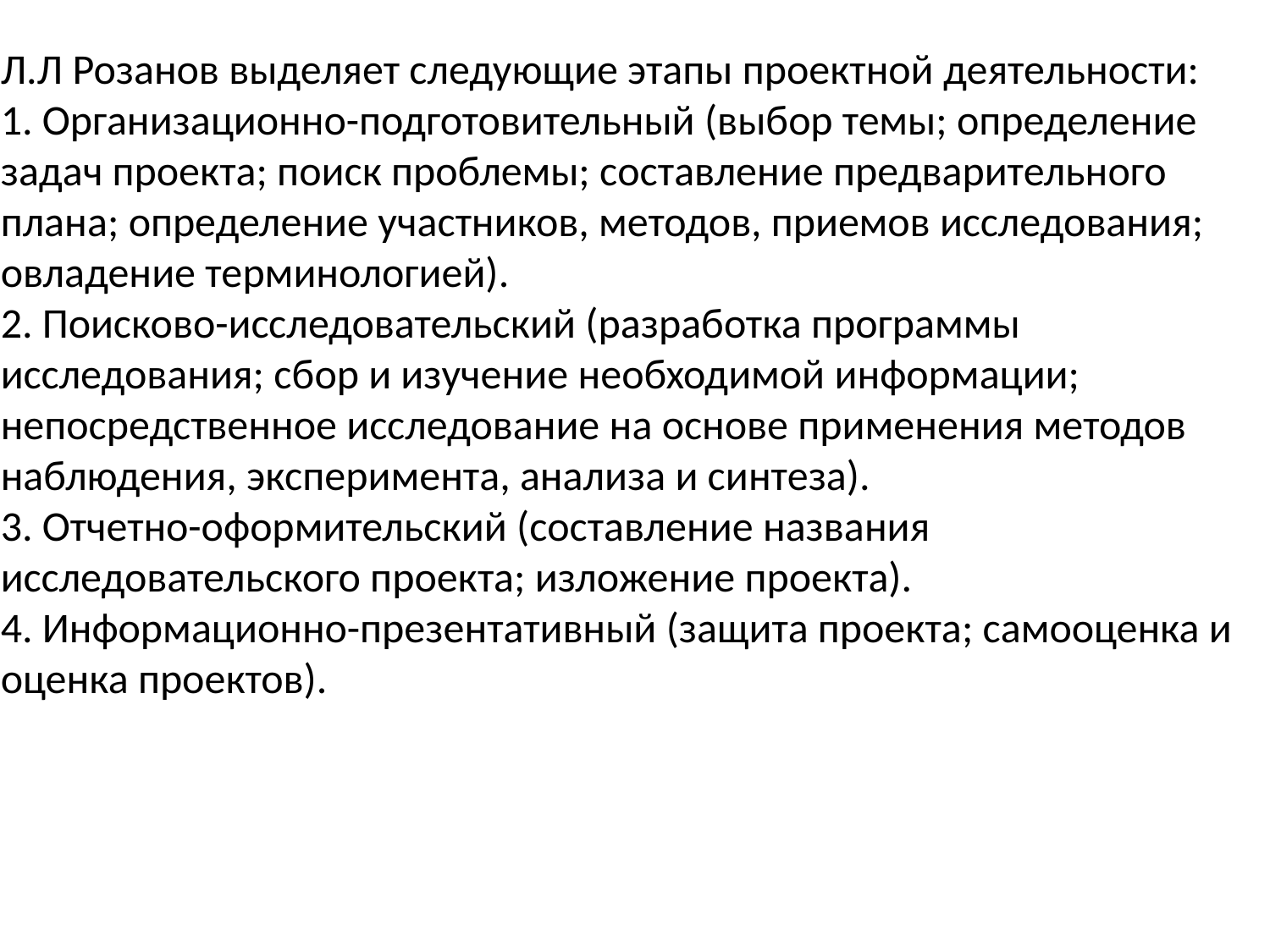

Л.Л Розанов выделяет следующие этапы проектной деятельности:
1. Организационно-подготовительный (выбор темы; определение задач проекта; поиск проблемы; составление предварительного плана; определение участников, методов, приемов исследования; овладение терминологией).
2. Поисково-исследовательский (разработка программы исследования; сбор и изучение необходимой информации; непосредственное исследование на основе применения методов наблюдения, эксперимента, анализа и синтеза).
3. Отчетно-оформительский (составление названия исследовательского проекта; изложение проекта).
4. Информационно-презентативный (защита проекта; самооценка и оценка проектов).